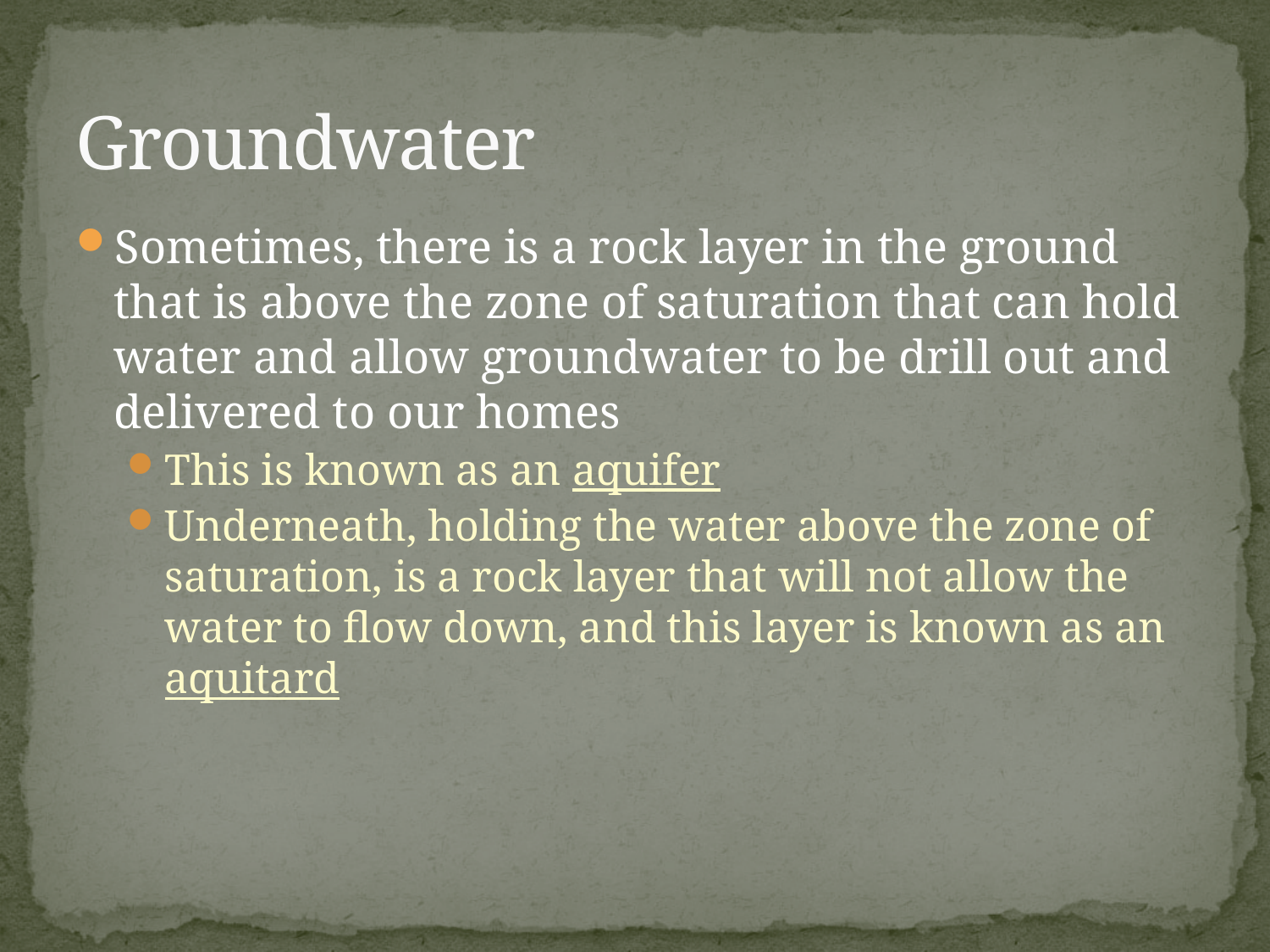

# Groundwater
Sometimes, there is a rock layer in the ground that is above the zone of saturation that can hold water and allow groundwater to be drill out and delivered to our homes
This is known as an aquifer
Underneath, holding the water above the zone of saturation, is a rock layer that will not allow the water to flow down, and this layer is known as an aquitard